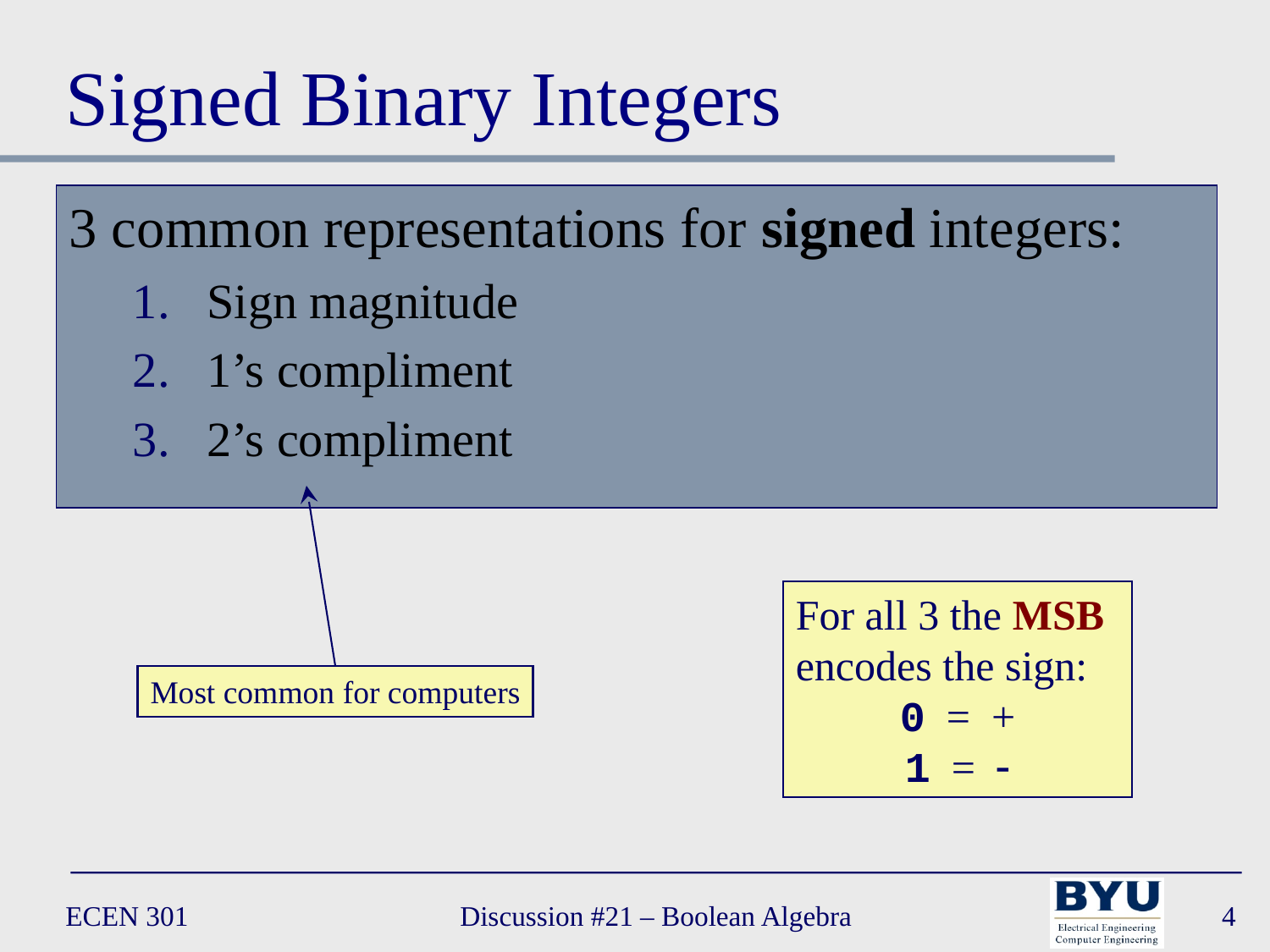

# Signed Binary Integers
3 common representations for signed integers:
Sign magnitude
1’s compliment
2’s compliment
For all 3 the MSB encodes the sign:
0  =  +
1  =  −
Most common for computers
ECEN 301
Discussion #21 – Boolean Algebra
4